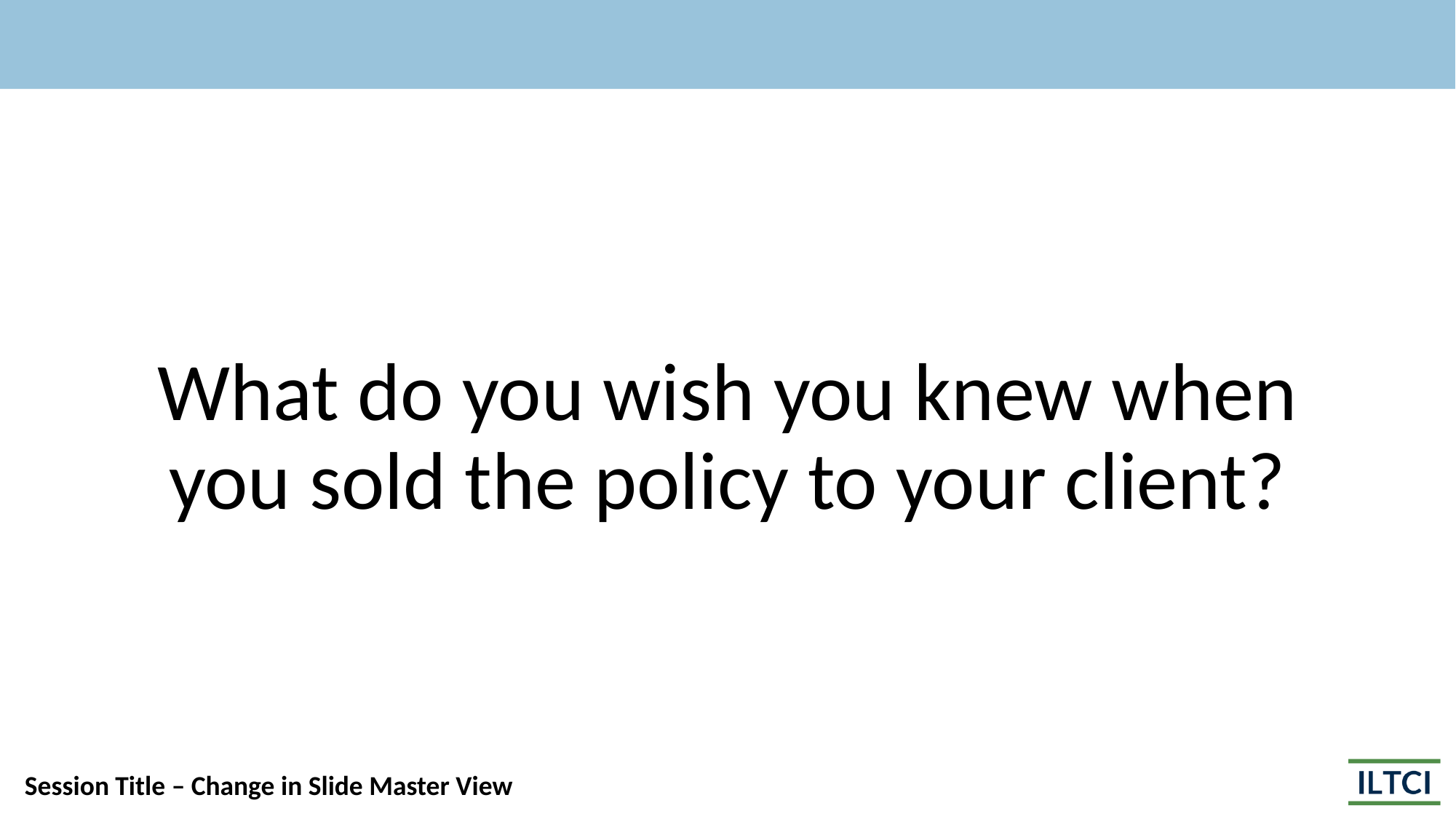

#

What do you wish you knew when you sold the policy to your client?